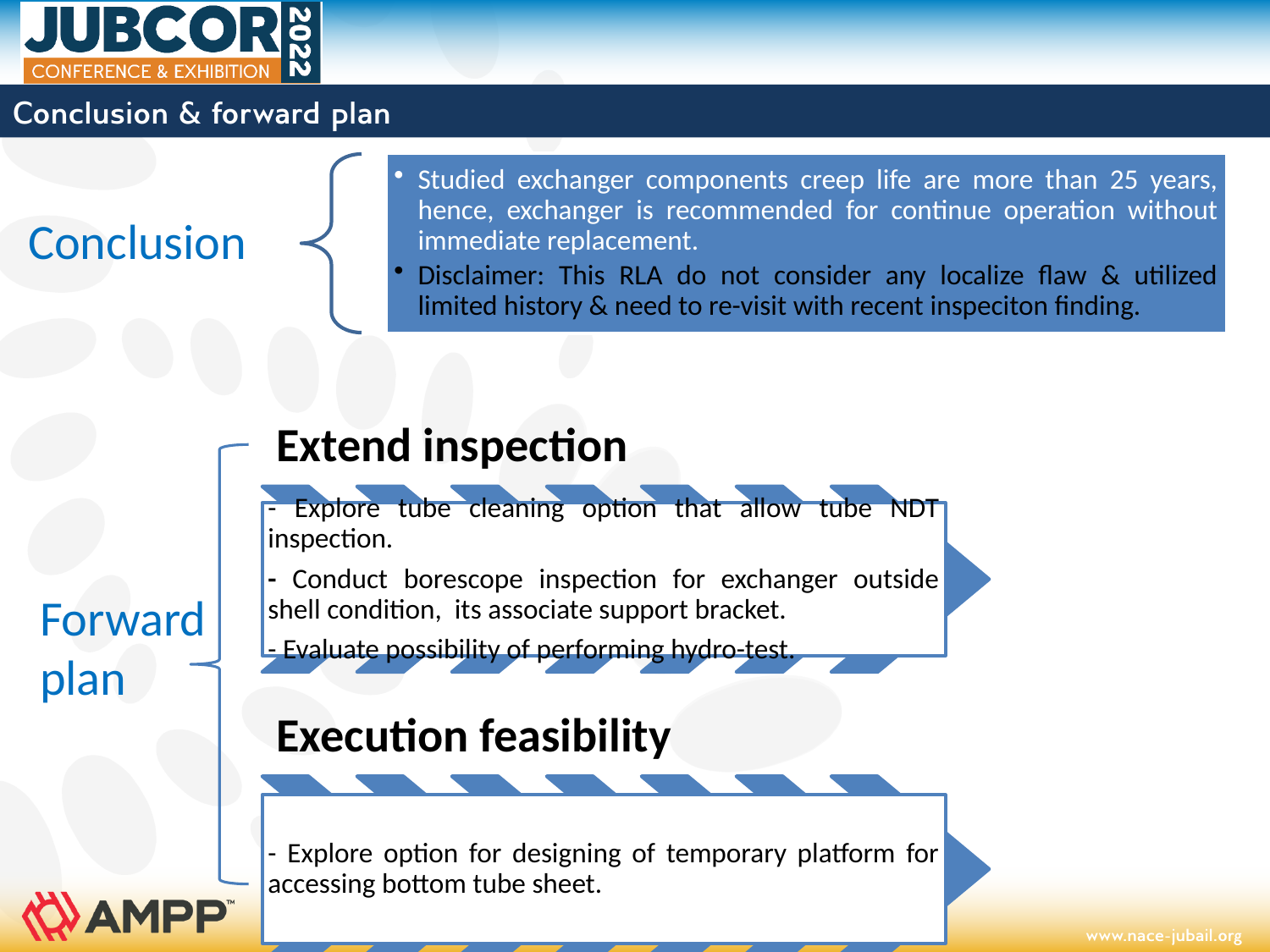

# Conclusion & forward plan
Conclusion
Studied exchanger components creep life are more than 25 years, hence, exchanger is recommended for continue operation without immediate replacement.
Disclaimer: This RLA do not consider any localize flaw & utilized limited history & need to re-visit with recent inspeciton finding.

Extend inspection
- Explore tube cleaning option that allow tube NDT inspection.
- Conduct borescope inspection for exchanger outside shell condition,  its associate support bracket.
- Evaluate possibility of performing hydro-test.
Execution feasibility
- Explore option for designing of temporary platform for accessing bottom tube sheet.

Forward plan